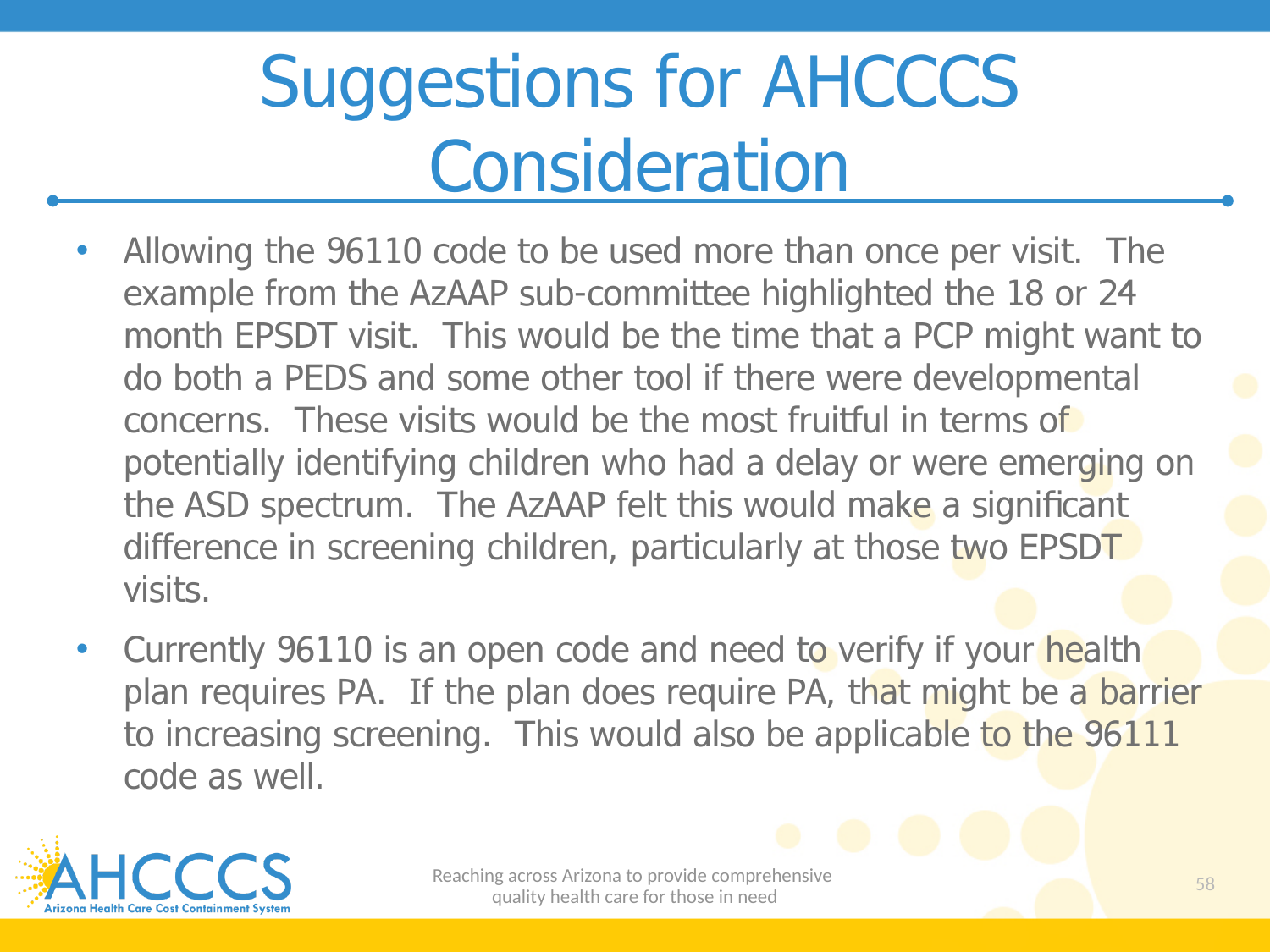

# Suggestions for AHCCCS Consideration
Allowing the 96110 code to be used more than once per visit.  The example from the AzAAP sub-committee highlighted the 18 or 24 month EPSDT visit.  This would be the time that a PCP might want to do both a PEDS and some other tool if there were developmental concerns.  These visits would be the most fruitful in terms of potentially identifying children who had a delay or were emerging on the ASD spectrum.  The AzAAP felt this would make a significant difference in screening children, particularly at those two EPSDT visits.
Currently 96110 is an open code and need to verify if your health plan requires PA.  If the plan does require PA, that might be a barrier to increasing screening.  This would also be applicable to the 96111 code as well.

Reaching across Arizona to provide comprehensive
quality health care for those in need
58